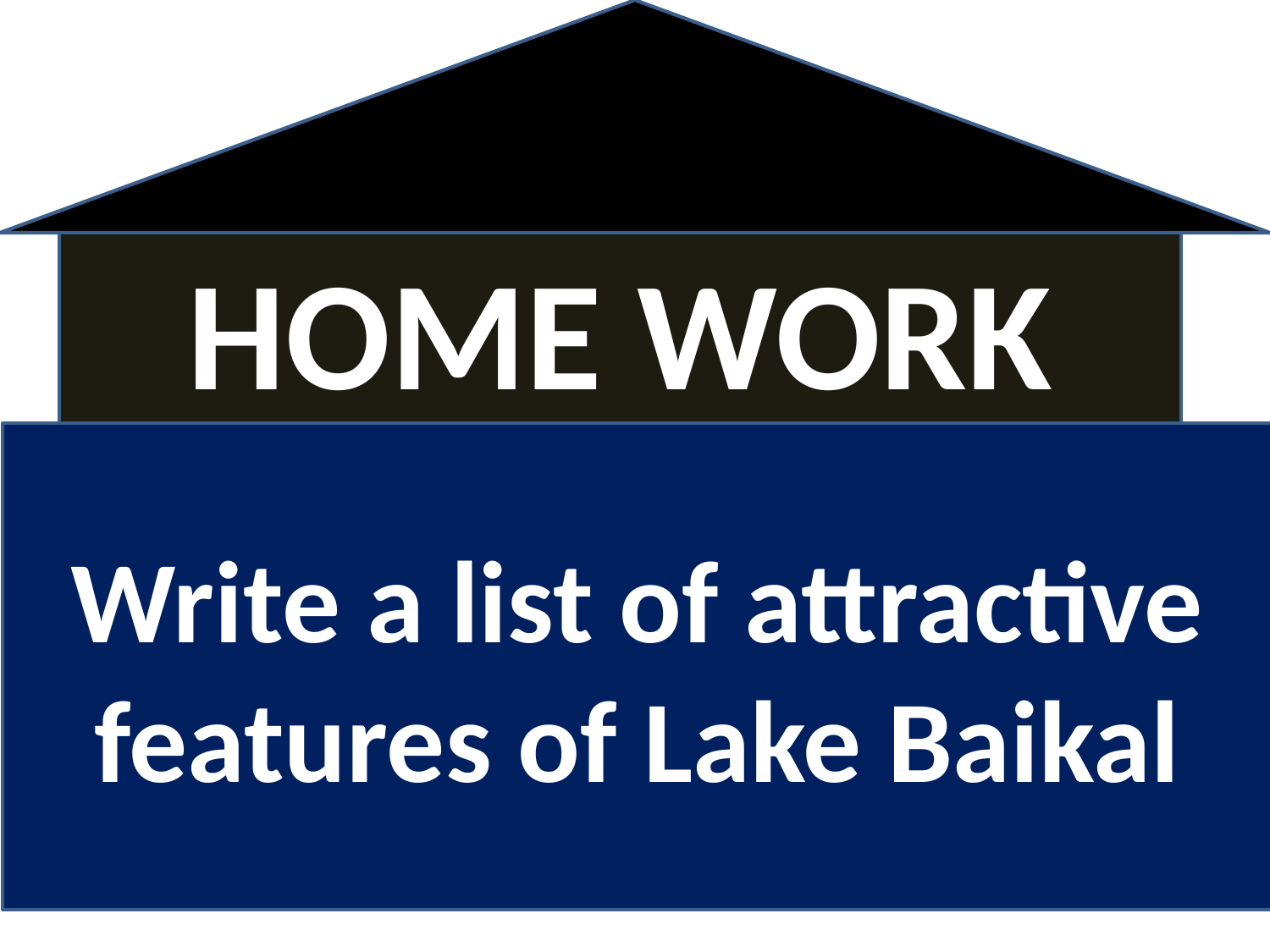

HOME WORK
Write a list of attractive features of Lake Baikal